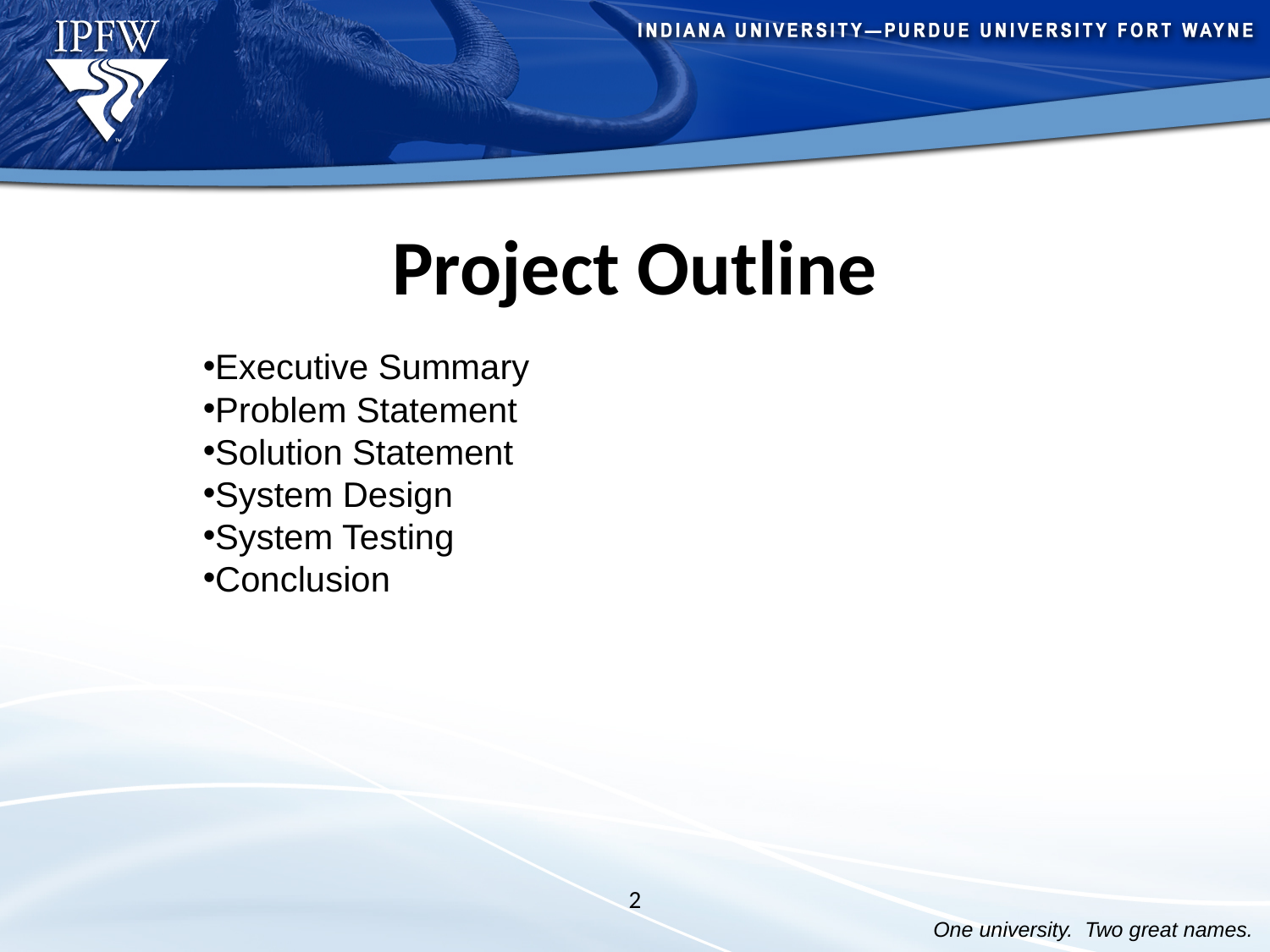

# Project Outline
Executive Summary
Problem Statement
Solution Statement
System Design
System Testing
Conclusion

2
One university.  Two great names.